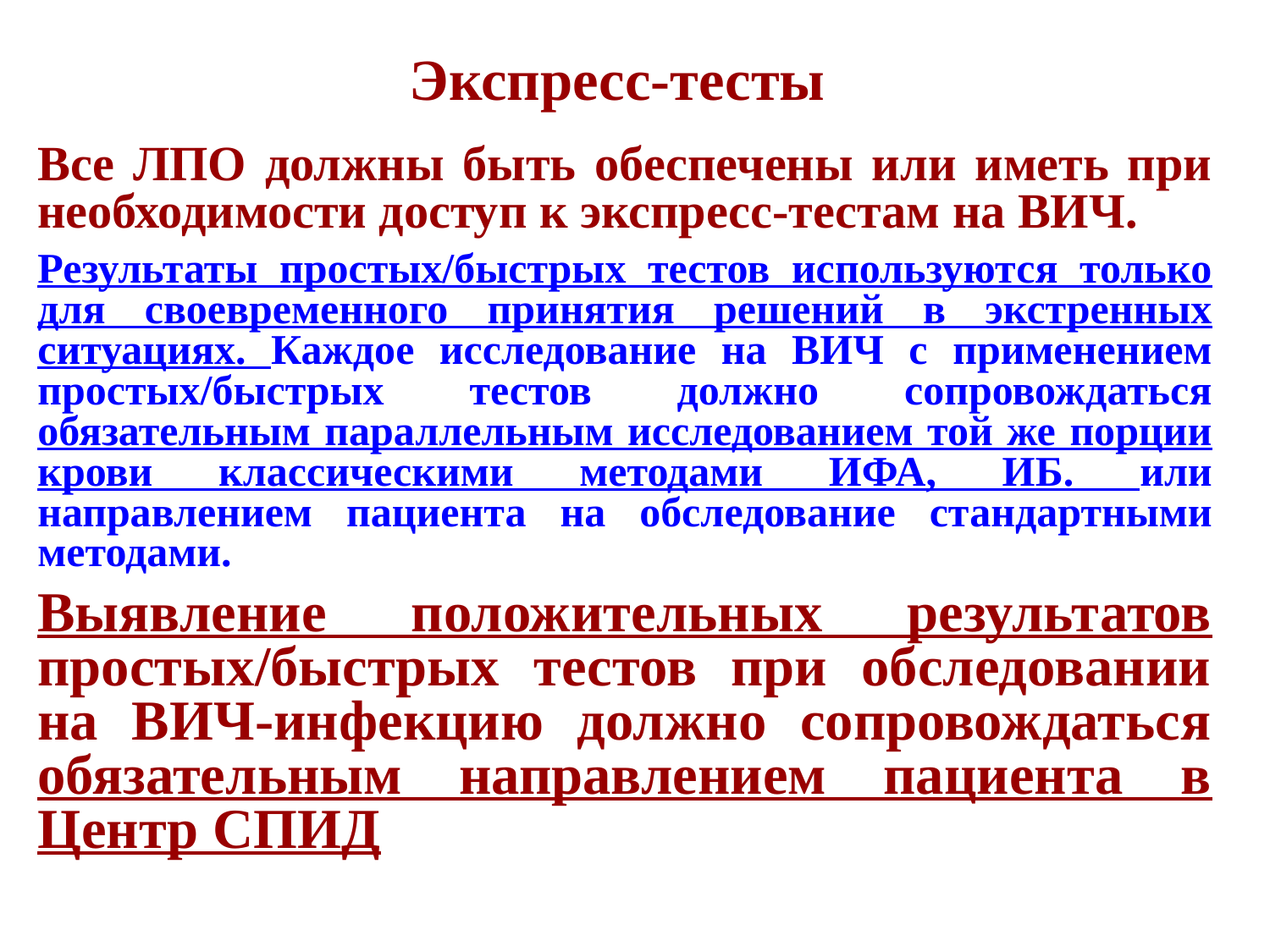

# Экспресс-тесты
Все ЛПО должны быть обеспечены или иметь при необходимости доступ к экспресс-тестам на ВИЧ.
Результаты простых/быстрых тестов используются только для своевременного принятия решений в экстренных ситуациях. Каждое исследование на ВИЧ с применением простых/быстрых тестов должно сопровождаться обязательным параллельным исследованием той же порции крови классическими методами ИФА, ИБ. или направлением пациента на обследование стандартными методами.
Выявление положительных результатов простых/быстрых тестов при обследовании на ВИЧ-инфекцию должно сопровождаться обязательным направлением пациента в Центр СПИД